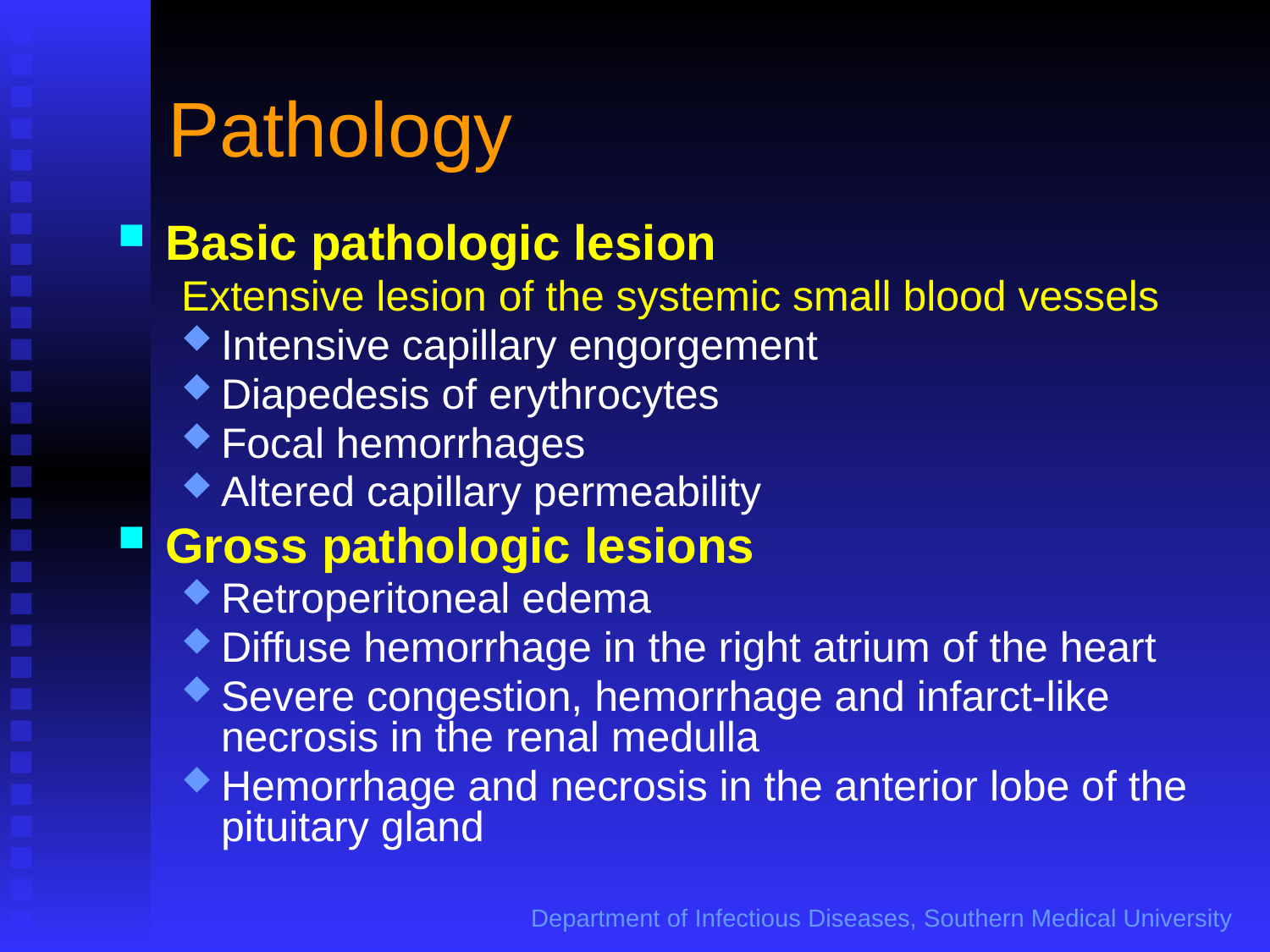

# Pathology
Basic pathologic lesion
Extensive lesion of the systemic small blood vessels
Intensive capillary engorgement
Diapedesis of erythrocytes
Focal hemorrhages
Altered capillary permeability
Gross pathologic lesions
Retroperitoneal edema
Diffuse hemorrhage in the right atrium of the heart
Severe congestion, hemorrhage and infarct-like necrosis in the renal medulla
Hemorrhage and necrosis in the anterior lobe of the pituitary gland